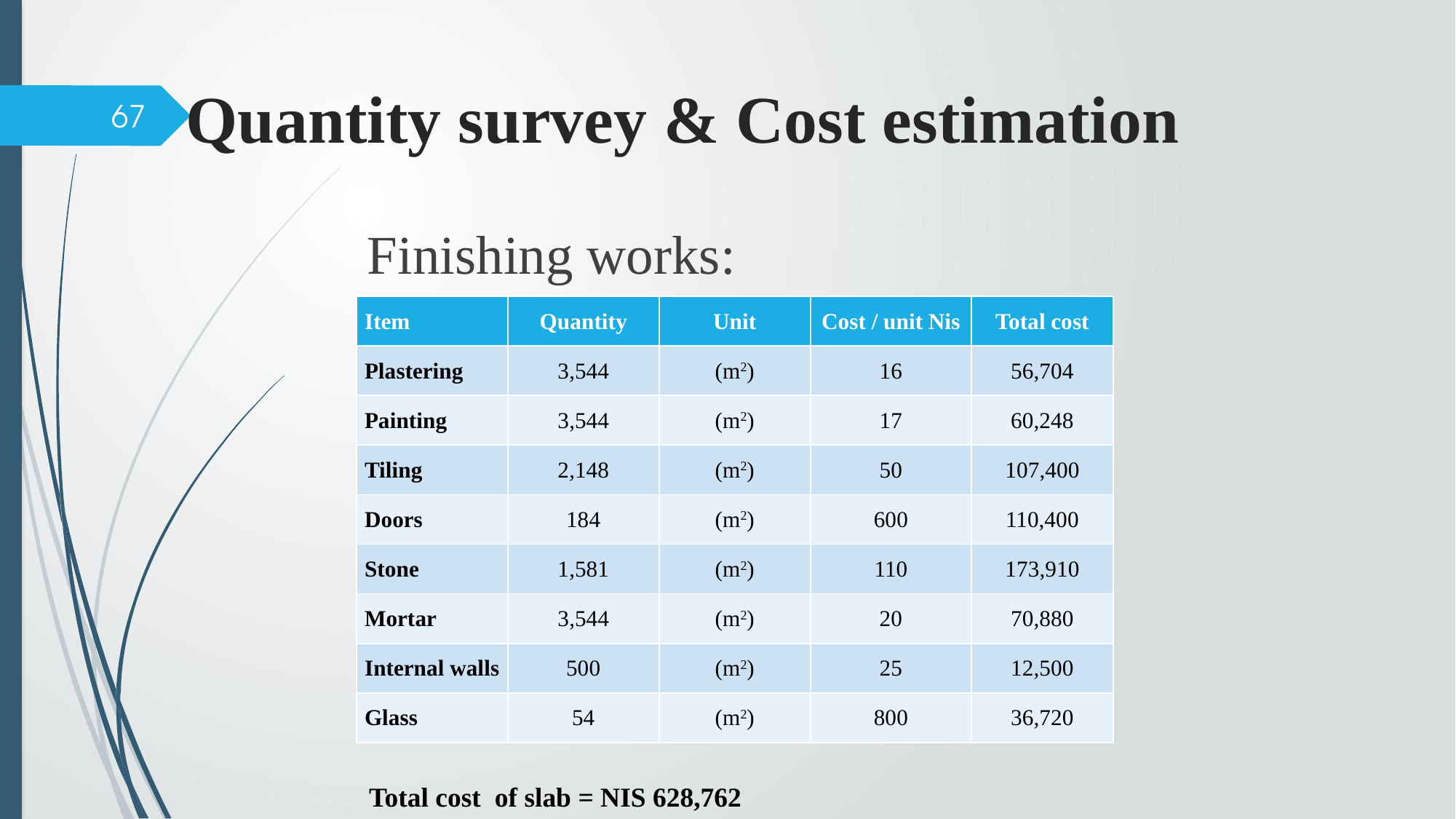

Quantity survey & Cost estimation
67
Finishing works:
| Item | Quantity | Unit | Cost / unit Nis | Total cost |
| --- | --- | --- | --- | --- |
| Plastering | 3,544 | (m2) | 16 | 56,704 |
| Painting | 3,544 | (m2) | 17 | 60,248 |
| Tiling | 2,148 | (m2) | 50 | 107,400 |
| Doors | 184 | (m2) | 600 | 110,400 |
| Stone | 1,581 | (m2) | 110 | 173,910 |
| Mortar | 3,544 | (m2) | 20 | 70,880 |
| Internal walls | 500 | (m2) | 25 | 12,500 |
| Glass | 54 | (m2) | 800 | 36,720 |
Total cost  of slab = NIS 628,762